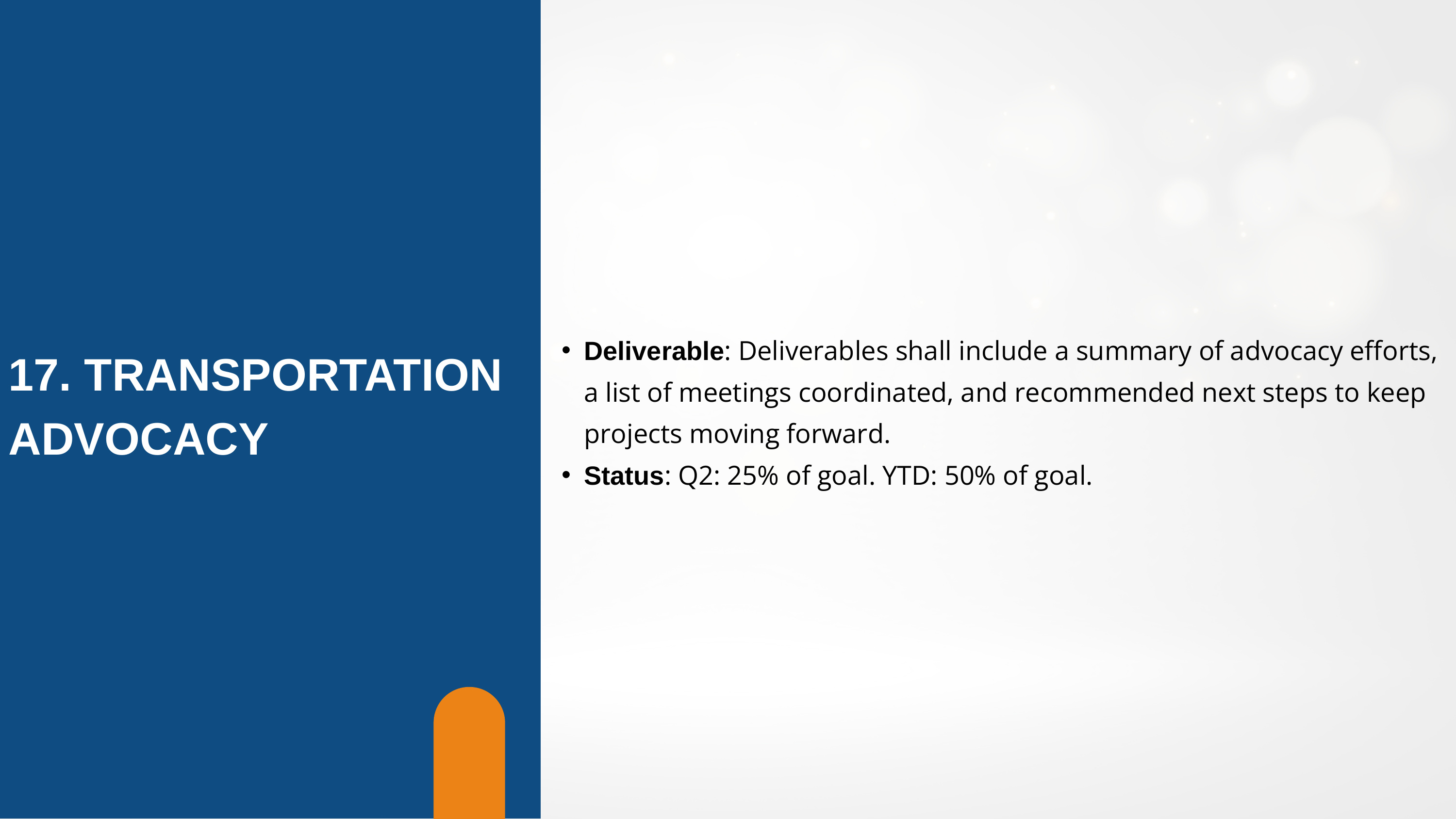

Deliverable: Deliverables shall include a summary of advocacy efforts, a list of meetings coordinated, and recommended next steps to keep projects moving forward.
Status: Q2: 25% of goal. YTD: 50% of goal.
17. TRANSPORTATION ADVOCACY